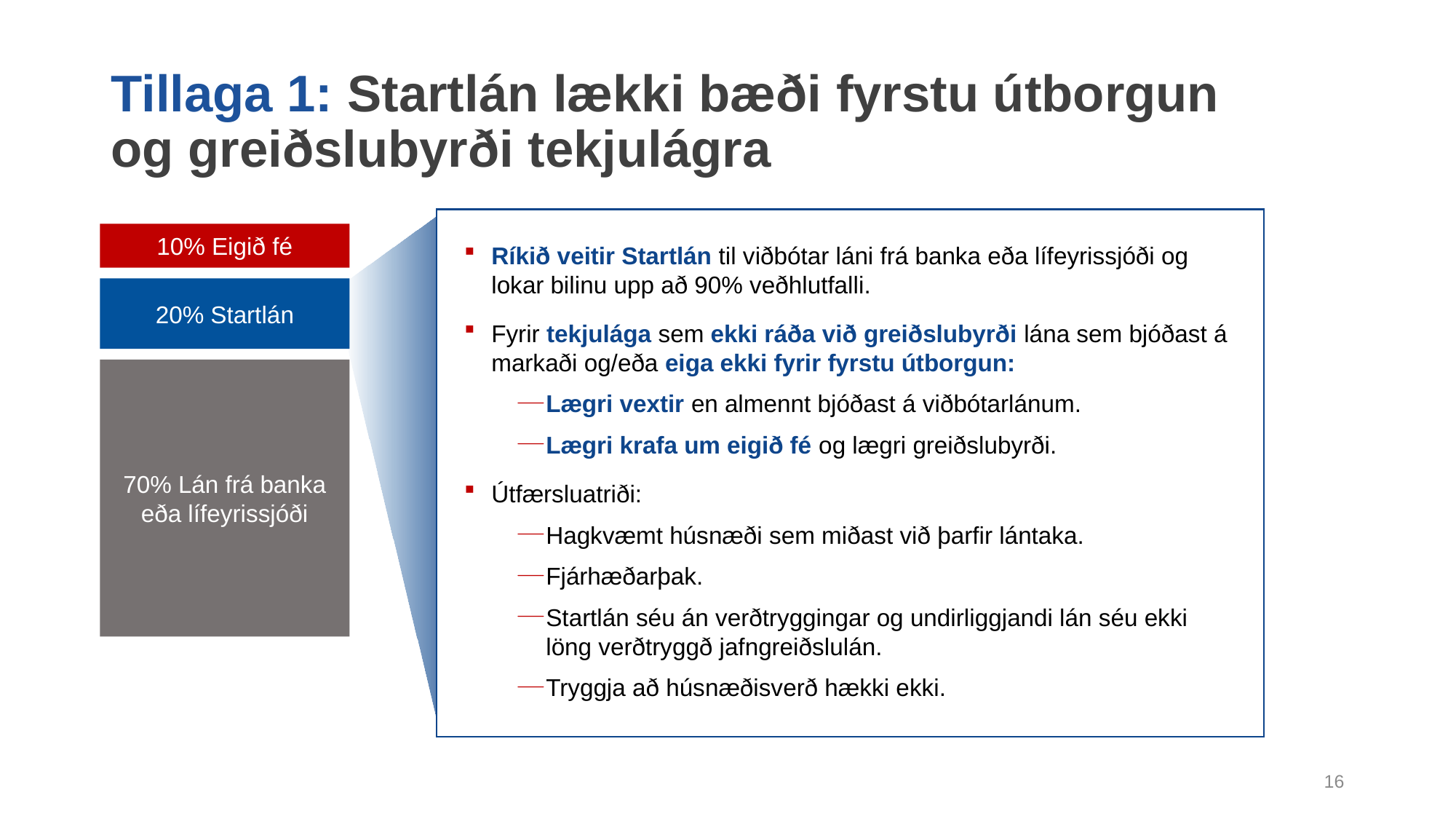

# Tillaga 1: Startlán lækki bæði fyrstu útborgun og greiðslubyrði tekjulágra

10% Eigið fé
Ríkið veitir Startlán til viðbótar láni frá banka eða lífeyrissjóði og lokar bilinu upp að 90% veðhlutfalli.
Fyrir tekjulága sem ekki ráða við greiðslubyrði lána sem bjóðast á markaði og/eða eiga ekki fyrir fyrstu útborgun:
Lægri vextir en almennt bjóðast á viðbótarlánum.
Lægri krafa um eigið fé og lægri greiðslubyrði.
Útfærsluatriði:
Hagkvæmt húsnæði sem miðast við þarfir lántaka.
Fjárhæðarþak.
Startlán séu án verðtryggingar og undirliggjandi lán séu ekki löng verðtryggð jafngreiðslulán.
Tryggja að húsnæðisverð hækki ekki.
20% Startlán
70% Lán frá banka eða lífeyrissjóði
16